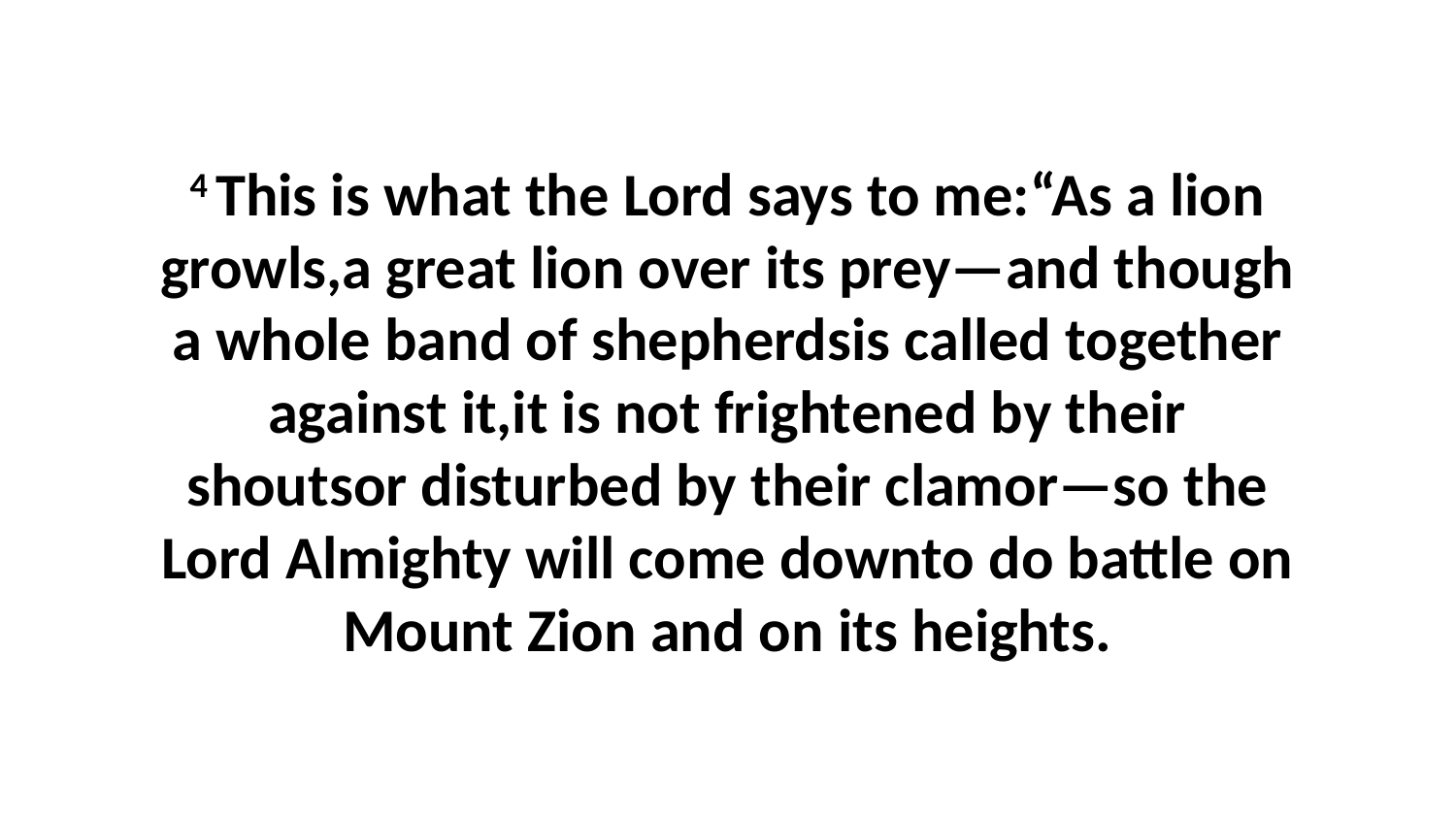

4 This is what the Lord says to me:“As a lion growls,a great lion over its prey—and though a whole band of shepherdsis called together against it,it is not frightened by their shoutsor disturbed by their clamor—so the Lord Almighty will come downto do battle on Mount Zion and on its heights.